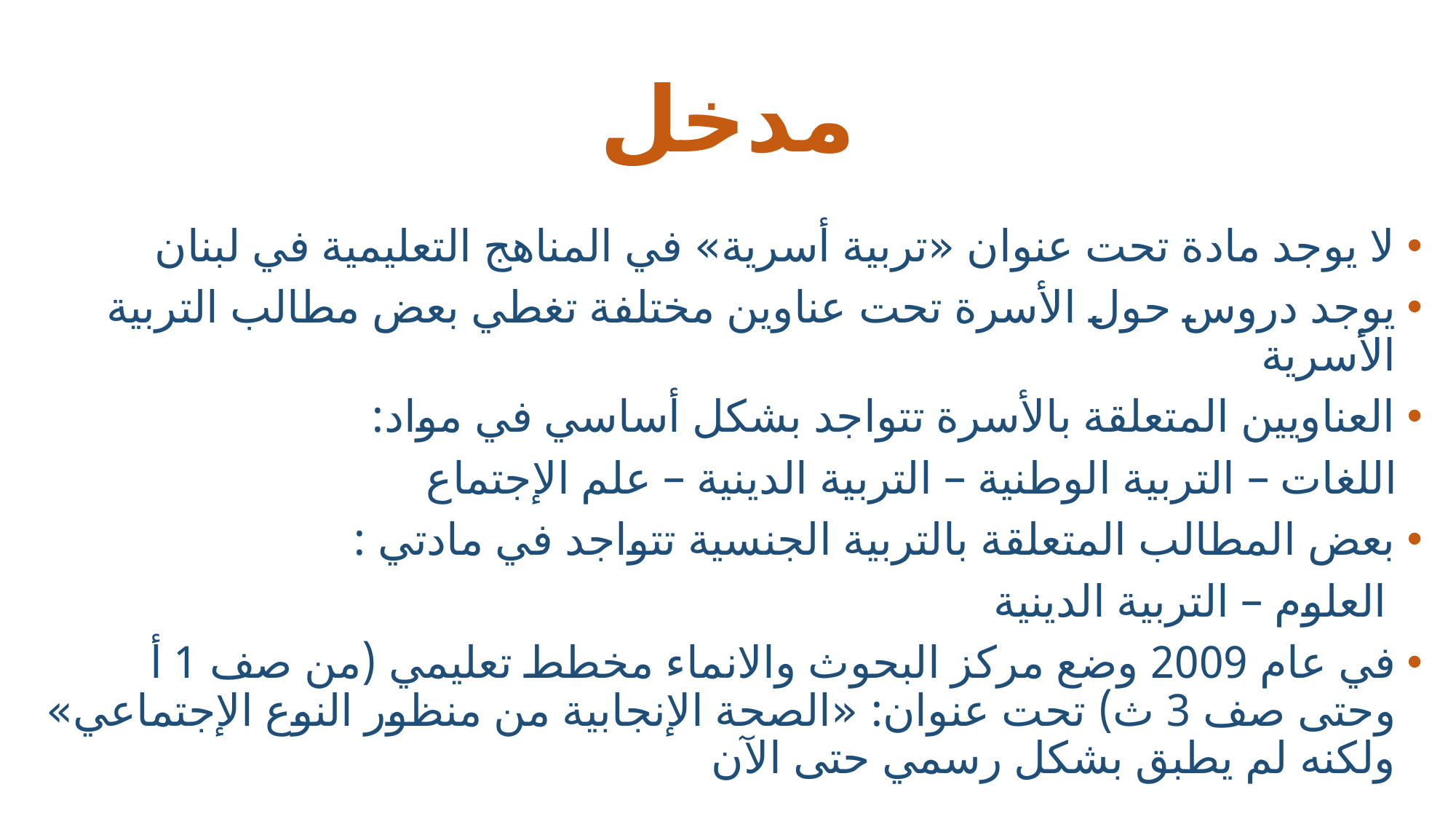

# مدخل
لا يوجد مادة تحت عنوان «تربية أسرية» في المناهج التعليمية في لبنان
يوجد دروس حول الأسرة تحت عناوين مختلفة تغطي بعض مطالب التربية الأسرية
العناويين المتعلقة بالأسرة تتواجد بشكل أساسي في مواد:
  اللغات – التربية الوطنية – التربية الدينية – علم الإجتماع
بعض المطالب المتعلقة بالتربية الجنسية تتواجد في مادتي :
   العلوم – التربية الدينية
في عام 2009 وضع مركز البحوث والانماء مخطط تعليمي (من صف 1 أ وحتى صف 3 ث) تحت عنوان: «الصحة الإنجابية من منظور النوع الإجتماعي» ولكنه لم يطبق بشكل رسمي حتى الآن